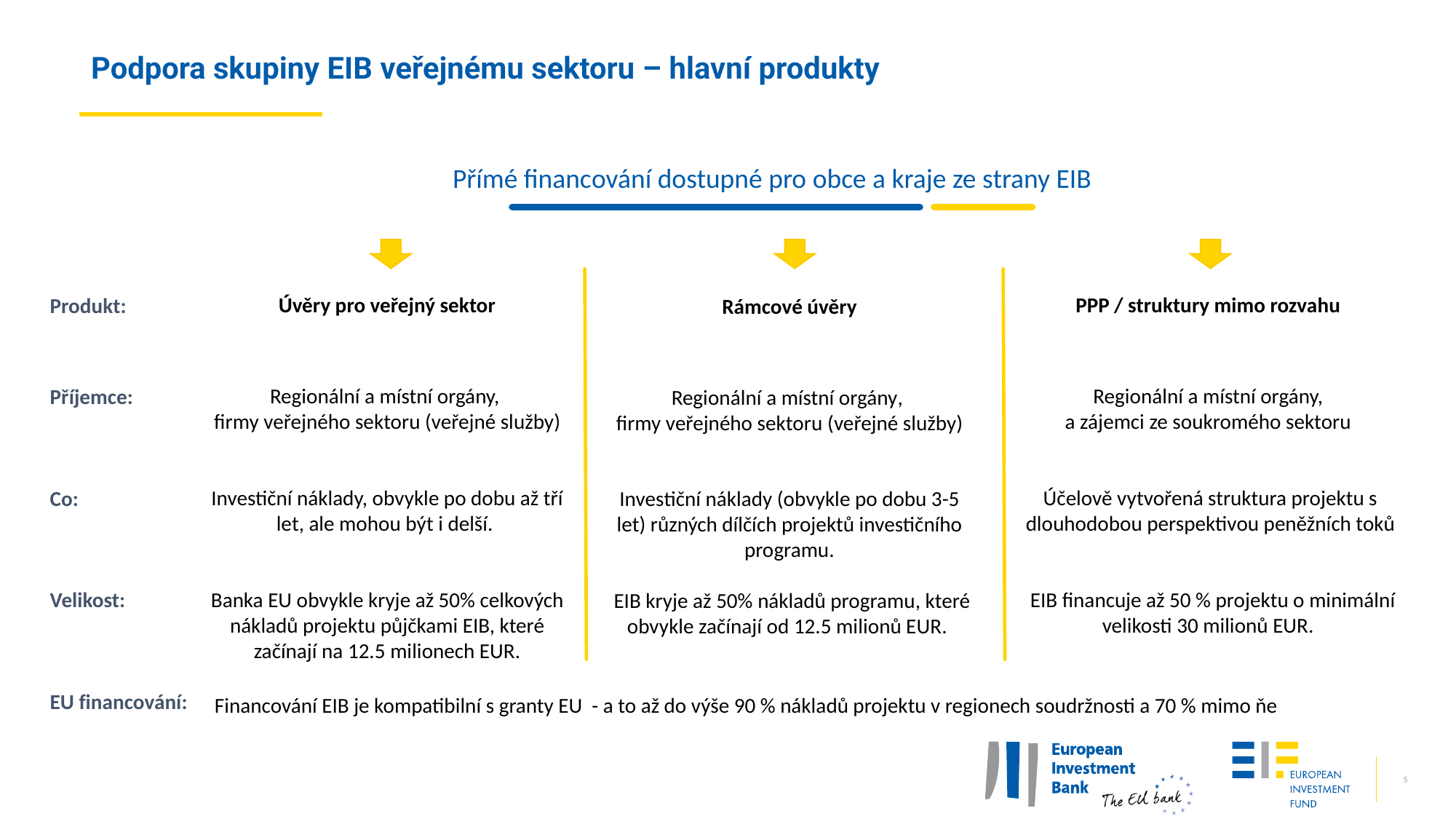

Podpora skupiny EIB veřejnému sektoru – hlavní produkty
Přímé financování dostupné pro obce a kraje ze strany EIB

Úvěry pro veřejný sektor

Regionální a místní orgány,
firmy veřejného sektoru (veřejné služby)

Investiční náklady, obvykle po dobu až tří let, ale mohou být i delší.

Banka EU obvykle kryje až 50% celkových nákladů projektu půjčkami EIB, které začínají na 12.5 milionech EUR.
PPP / struktury mimo rozvahu

Regionální a místní orgány,
a zájemci ze soukromého sektoru

Účelově vytvořená struktura projektu s dlouhodobou perspektivou peněžních toků

 EIB financuje až 50 % projektu o minimální velikosti 30 milionů EUR.
Produkt:

Příjemce:

Co:

Velikost:

EU financování:
Rámcové úvěry

Regionální a místní orgány,
firmy veřejného sektoru (veřejné služby)

Investiční náklady (obvykle po dobu 3-5 let) různých dílčích projektů investičního programu.

 EIB kryje až 50% nákladů programu, které obvykle začínají od 12.5 milionů EUR.
Financování EIB je kompatibilní s granty EU  - a to až do výše 90 % nákladů projektu v regionech soudržnosti a 70 % mimo ňe
5